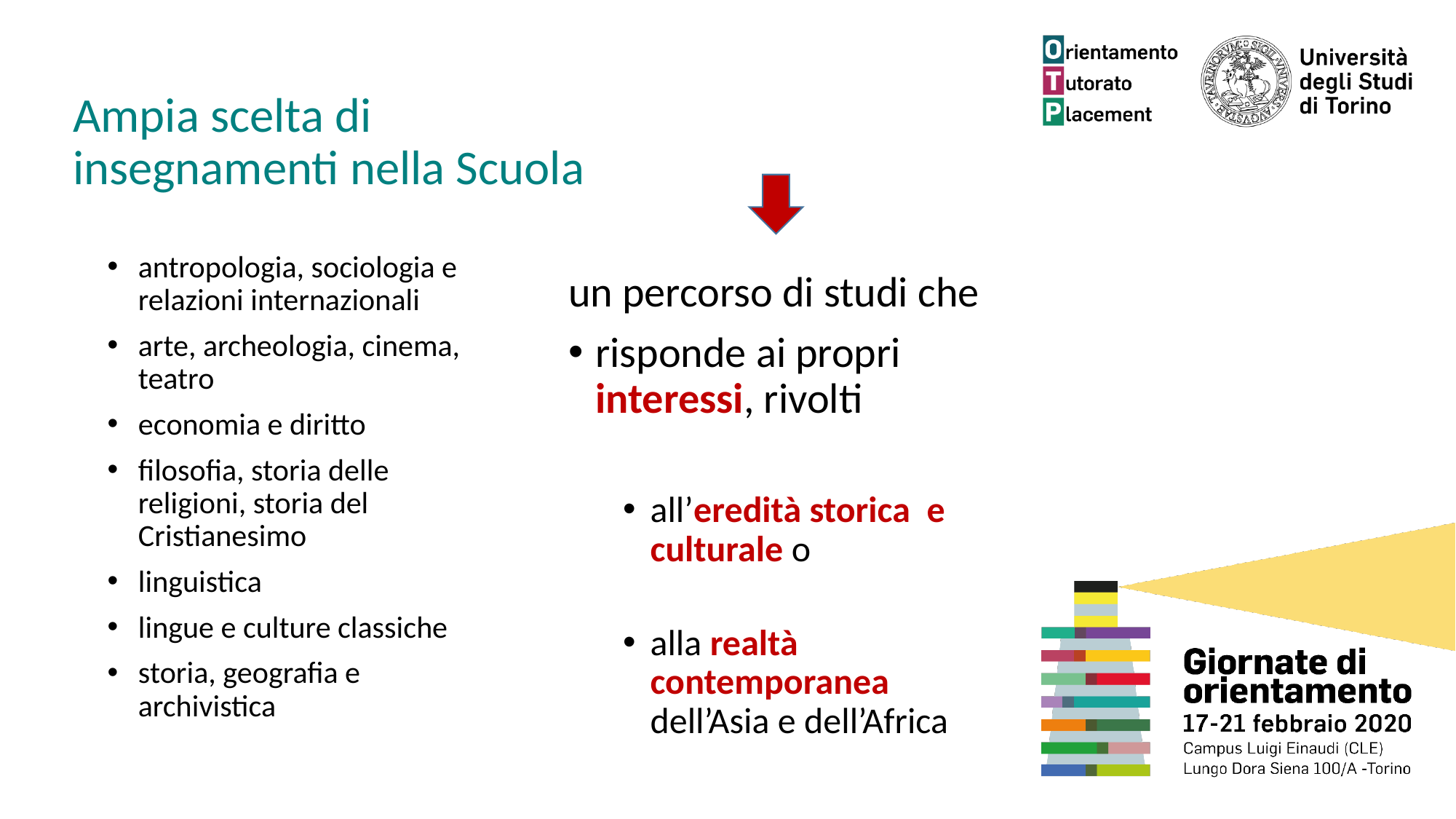

# Ampia scelta di insegnamenti nella Scuola

un percorso di studi che
risponde ai propri interessi, rivolti

all’eredità storica  e culturale o

alla realtà contemporanea dell’Asia e dell’Africa

antropologia, sociologia e relazioni internazionali
arte, archeologia, cinema, teatro
economia e diritto
filosofia, storia delle religioni, storia del Cristianesimo
linguistica
lingue e culture classiche
storia, geografia e archivistica